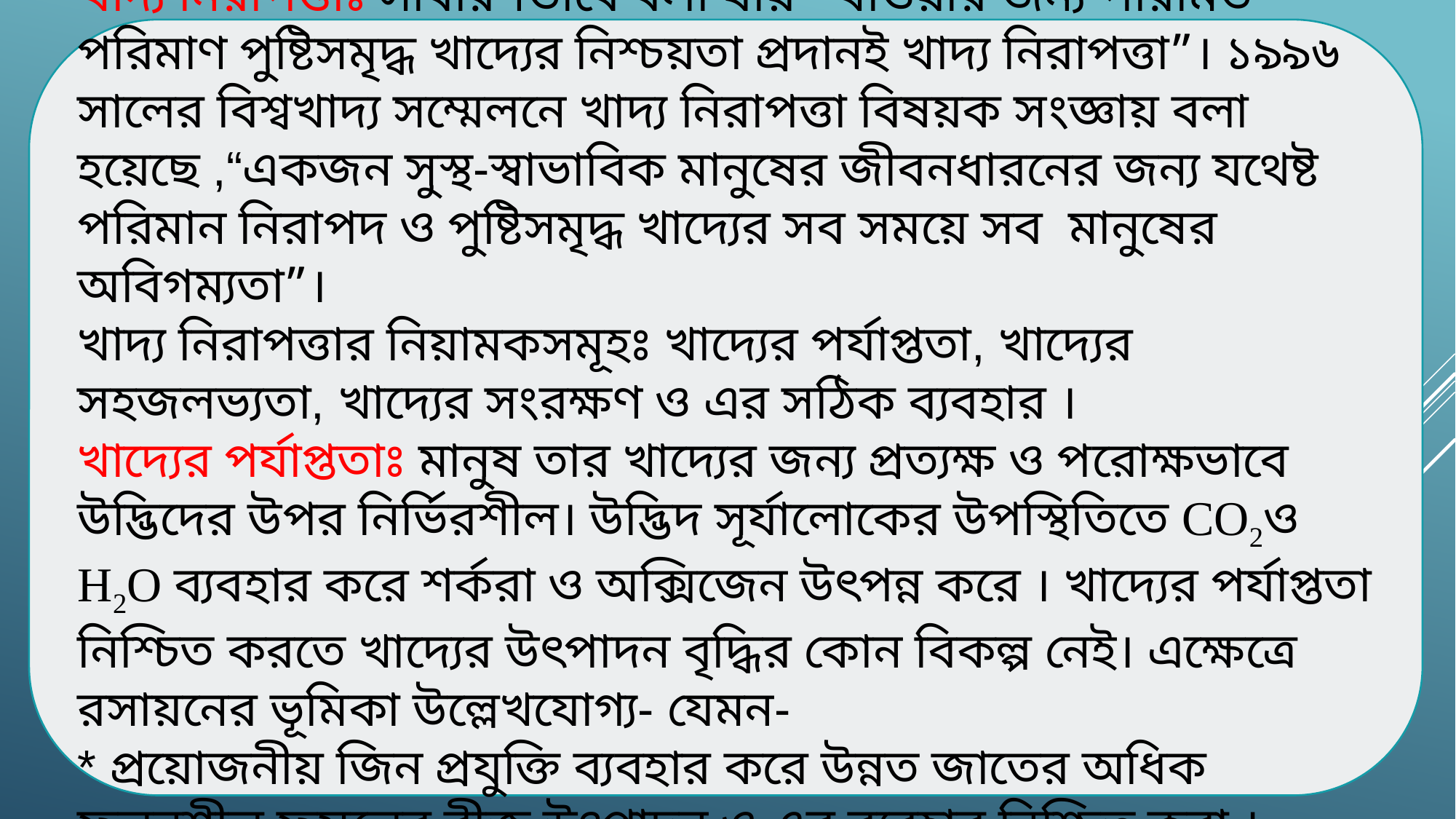

খাদ্য নিরাপত্তাঃ সাধারণভাবে বলা যায় “খাওয়ার জন্য পরিমিত পরিমাণ পুষ্টিসমৃদ্ধ খাদ্যের নিশ্চয়তা প্রদানই খাদ্য নিরাপত্তা”। ১৯৯৬ সালের বিশ্বখাদ্য সম্মেলনে খাদ্য নিরাপত্তা বিষয়ক সংজ্ঞায় বলা হয়েছে ,“একজন সুস্থ-স্বাভাবিক মানুষের জীবনধারনের জন্য যথেষ্ট পরিমান নিরাপদ ও পুষ্টিসমৃদ্ধ খাদ্যের সব সময়ে সব  মানুষের অবিগম্যতা”।
খাদ্য নিরাপত্তার নিয়ামকসমূহঃ খাদ্যের পর্যাপ্ততা, খাদ্যের সহজলভ্যতা, খাদ্যের সংরক্ষণ ও এর সঠিক ব্যবহার ।
খাদ্যের পর্যাপ্ততাঃ মানুষ তার খাদ্যের জন্য প্রত্যক্ষ ও পরোক্ষভাবে উদ্ভিদের উপর নির্ভিরশীল। উদ্ভিদ সূর্যালোকের উপস্থিতিতে CO2ও H2O ব্যবহার করে শর্করা ও অক্সিজেন উৎপন্ন করে । খাদ্যের পর্যাপ্ততা নিশ্চিত করতে খাদ্যের উৎপাদন বৃদ্ধির কোন বিকল্প নেই। এক্ষেত্রে রসায়নের ভূমিকা উল্লেখযোগ্য- যেমন-
* প্রয়োজনীয় জিন প্রযুক্তি ব্যবহার করে উন্নত জাতের অধিক ফলনশীল ফসলের বীজ উৎপাদন ও এর ব্যবহার নিশ্চিত করা ।